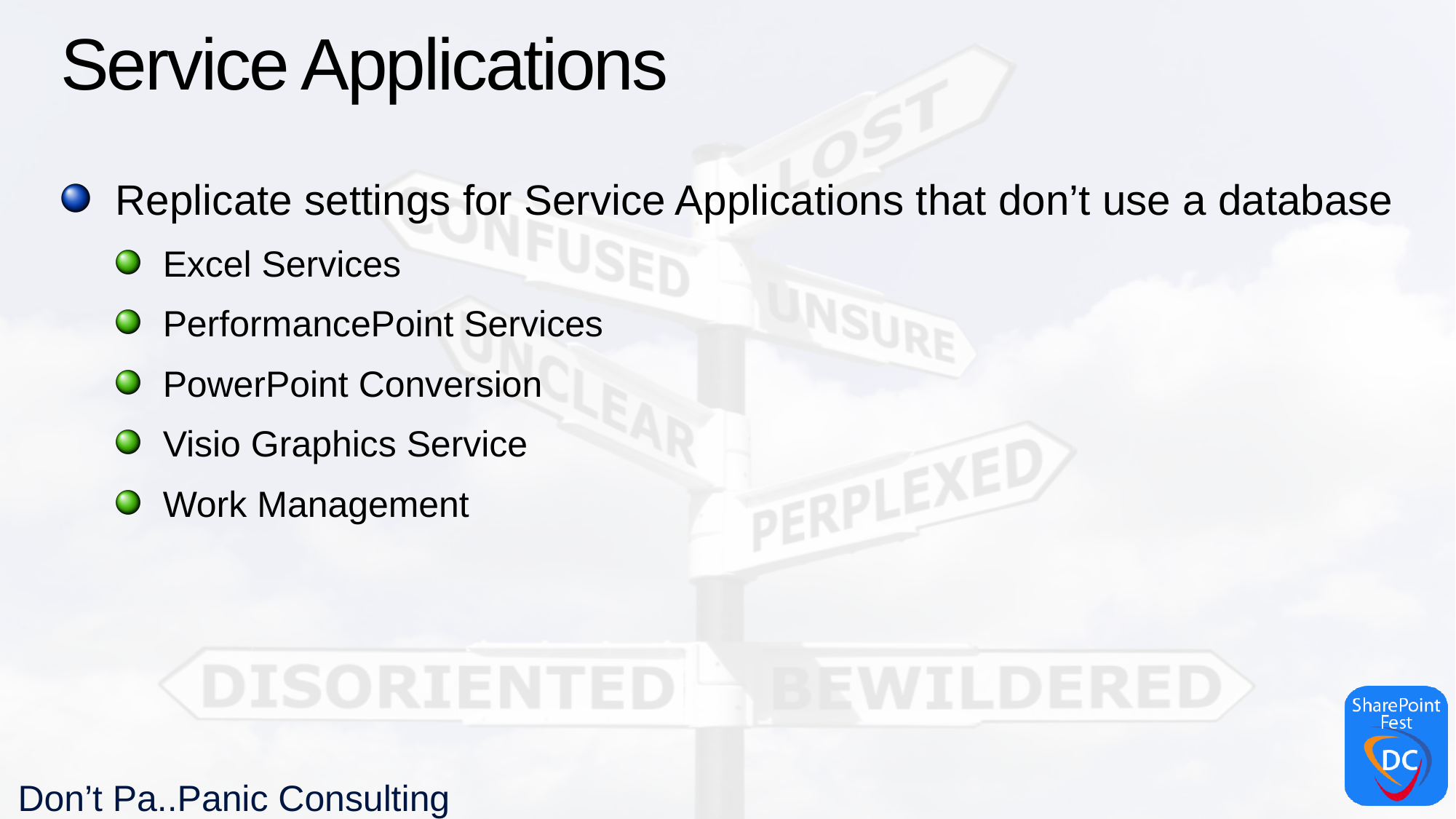

# Service Applications
Replicate settings for Service Applications that don’t use a database
Excel Services
PerformancePoint Services
PowerPoint Conversion
Visio Graphics Service
Work Management